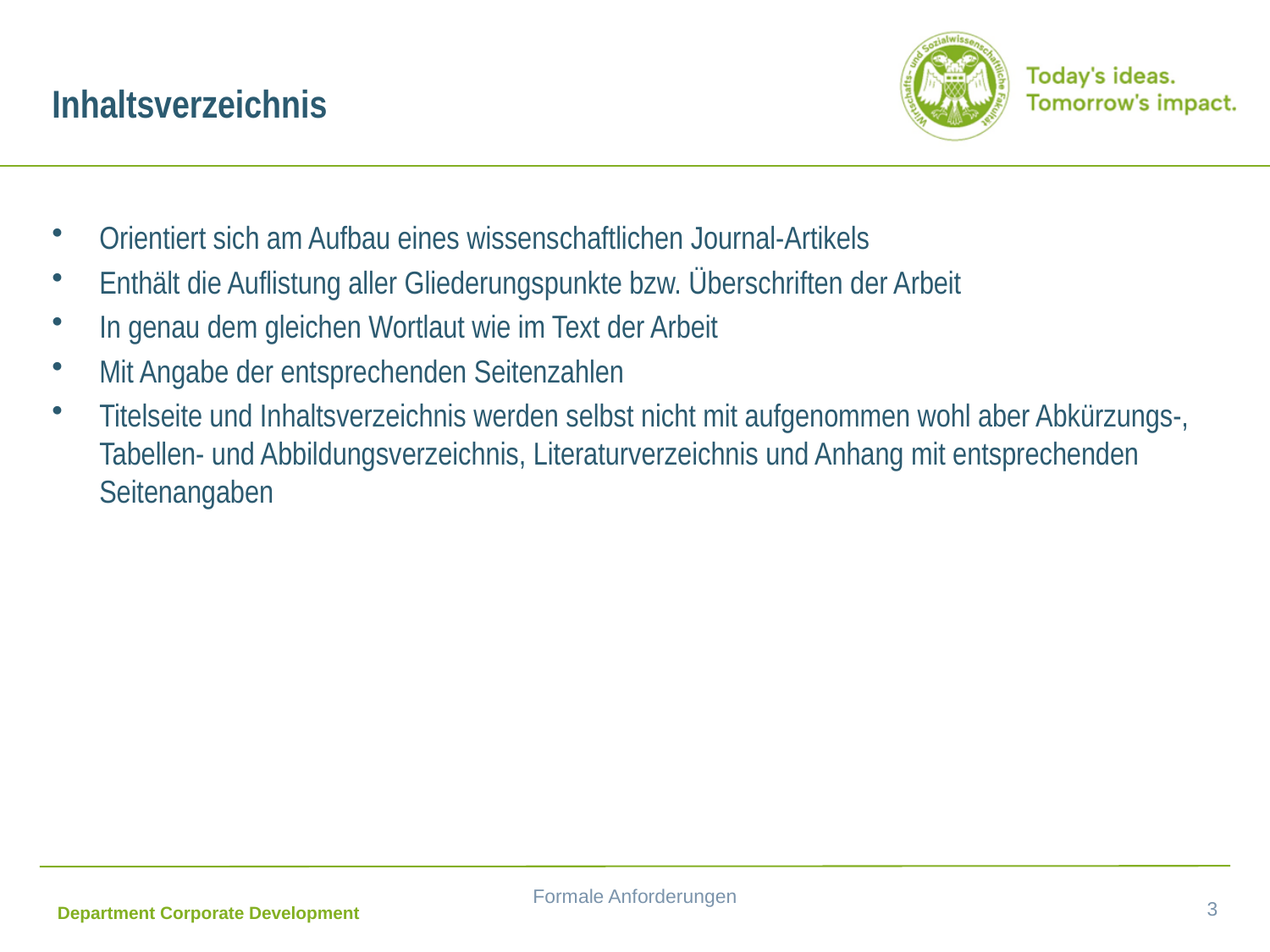

# Inhaltsverzeichnis
Orientiert sich am Aufbau eines wissenschaftlichen Journal-Artikels
Enthält die Auflistung aller Gliederungspunkte bzw. Überschriften der Arbeit
In genau dem gleichen Wortlaut wie im Text der Arbeit
Mit Angabe der entsprechenden Seitenzahlen
Titelseite und Inhaltsverzeichnis werden selbst nicht mit aufgenommen wohl aber Abkürzungs-, Tabellen- und Abbildungsverzeichnis, Literaturverzeichnis und Anhang mit entsprechenden Seitenangaben